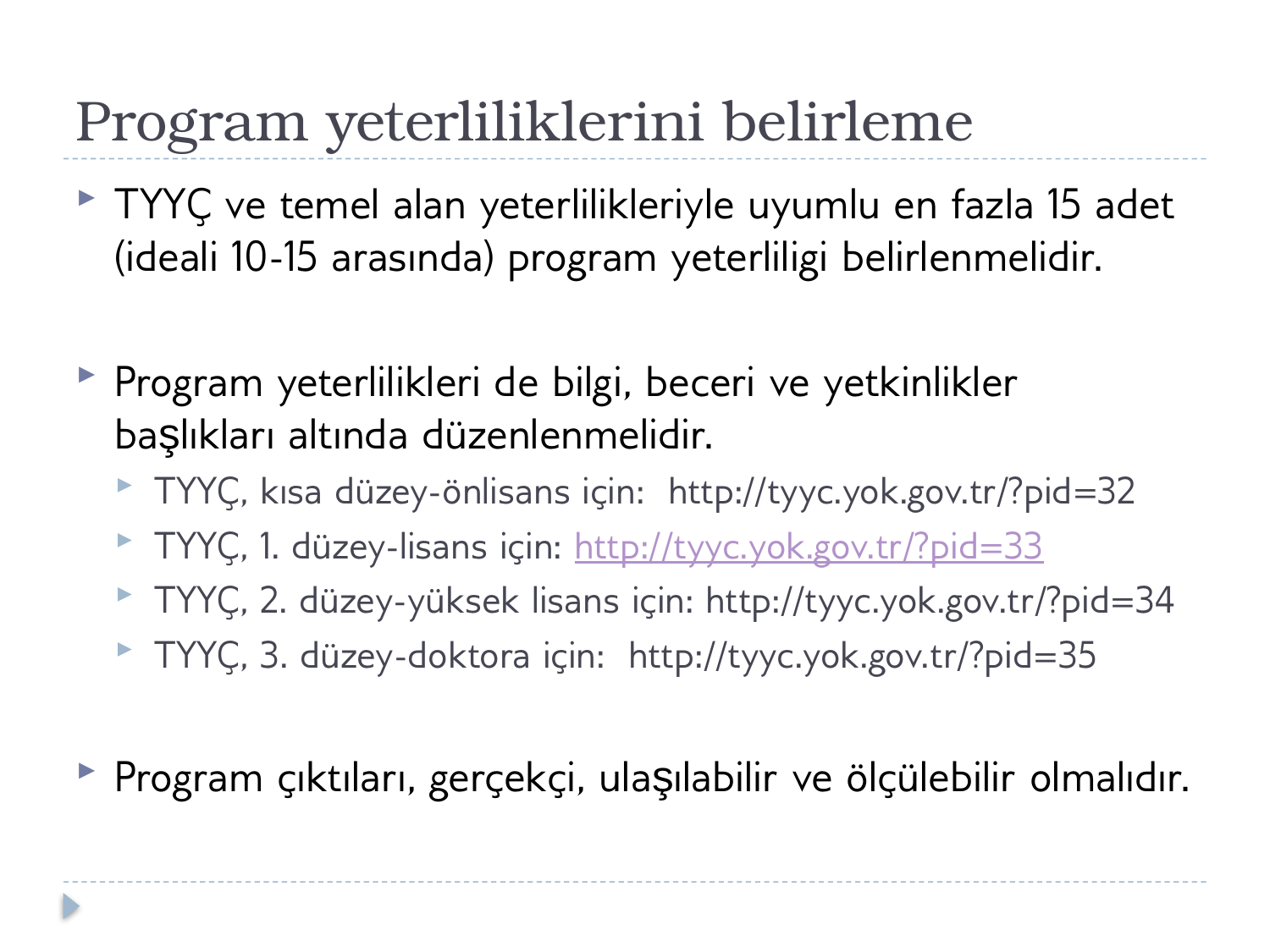

# Program yeterliliklerini belirleme
TYYÇ ve temel alan yeterlilikleriyle uyumlu en fazla 15 adet (ideali 10‐15 arasında) program yeterliligi belirlenmelidir.

Program yeterlilikleri de bilgi, beceri ve yetkinlikler başlıkları altında düzenlenmelidir.
TYYÇ, kısa düzey‐önlisans için:  http://tyyc.yok.gov.tr/?pid=32
TYYÇ, 1. düzey‐lisans için: http://tyyc.yok.gov.tr/?pid=33
TYYÇ, 2. düzey‐yüksek lisans için: http://tyyc.yok.gov.tr/?pid=34
TYYÇ, 3. düzey‐doktora için:  http://tyyc.yok.gov.tr/?pid=35

Program çıktıları, gerçekçi, ulaşılabilir ve ölçülebilir olmalıdır.